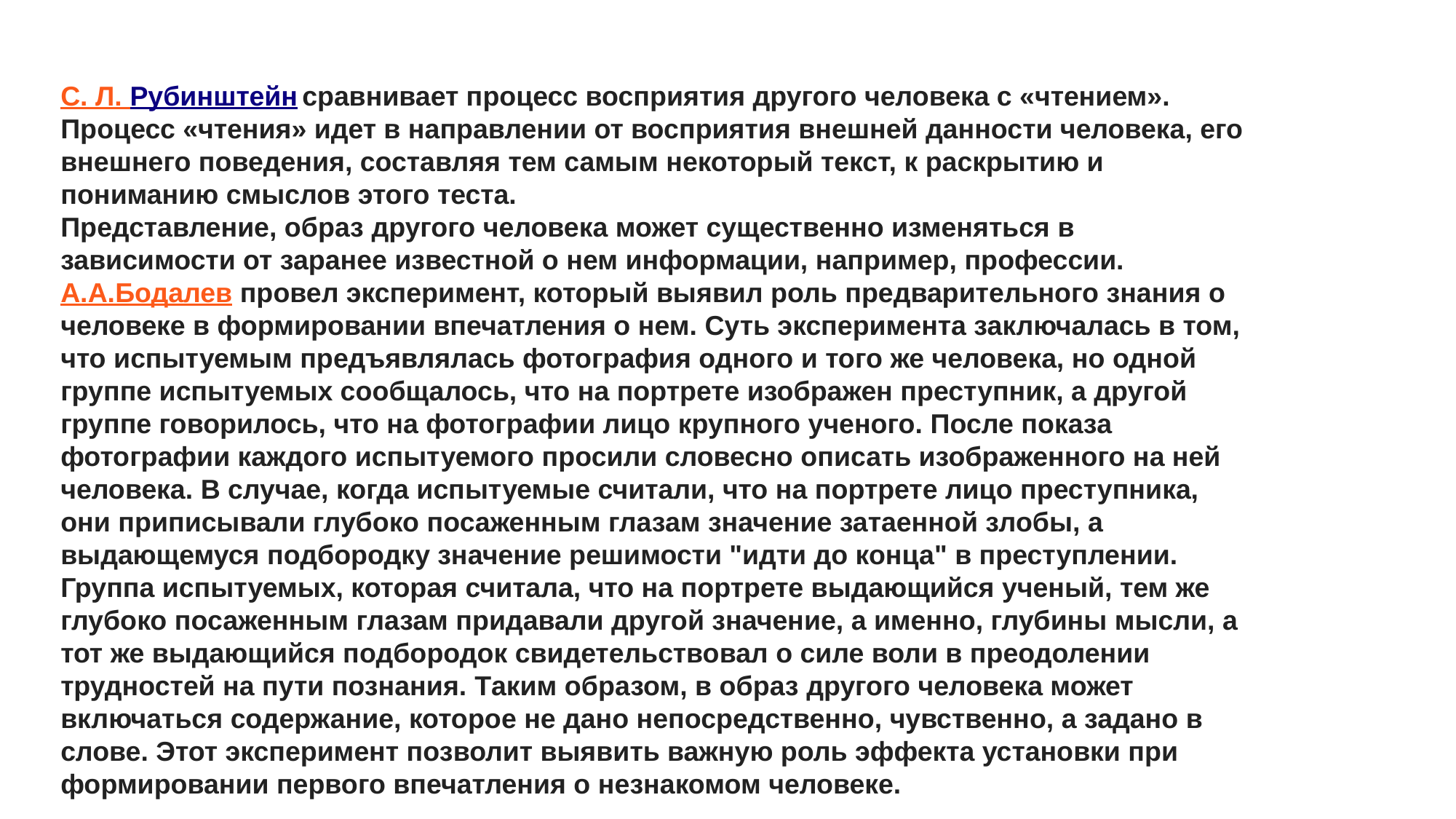

С. Л. Рубинштейн сравнивает процесс восприятия другого человека с «чтением». Процесс «чтения» идет в направлении от восприятия внешней данности человека, его внешнего поведения, составляя тем самым некоторый текст, к раскрытию и пониманию смыслов этого теста.
Представление, образ другого человека может существенно изменяться в зависимости от заранее известной о нем информации, например, профессии. А.А.Бодалев провел эксперимент, который выявил роль предварительного знания о человеке в формировании впечатления о нем. Суть эксперимента заключалась в том, что испытуемым предъявлялась фотография одного и того же человека, но одной группе испытуемых сообщалось, что на портрете изображен преступник, а другой группе говорилось, что на фотографии лицо крупного ученого. После показа фотографии каждого испытуемого просили словесно описать изображенного на ней человека. В случае, когда испытуемые считали, что на портрете лицо преступника, они приписывали глубоко посаженным глазам значение затаенной злобы, а выдающемуся подбородку значение решимости "идти до конца" в преступлении. Группа испытуемых, которая считала, что на портрете выдающийся ученый, тем же глубоко посаженным глазам придавали другой значение, а именно, глубины мысли, а тот же выдающийся подбородок свидетельствовал о силе воли в преодолении трудностей на пути познания. Tаким образом, в образ другого человека может включаться содержание, которое не дано непосредственно, чувственно, а задано в слове. Этот эксперимент позволит выявить важную роль эффекта установки при формировании первого впечатления о незнакомом человеке.